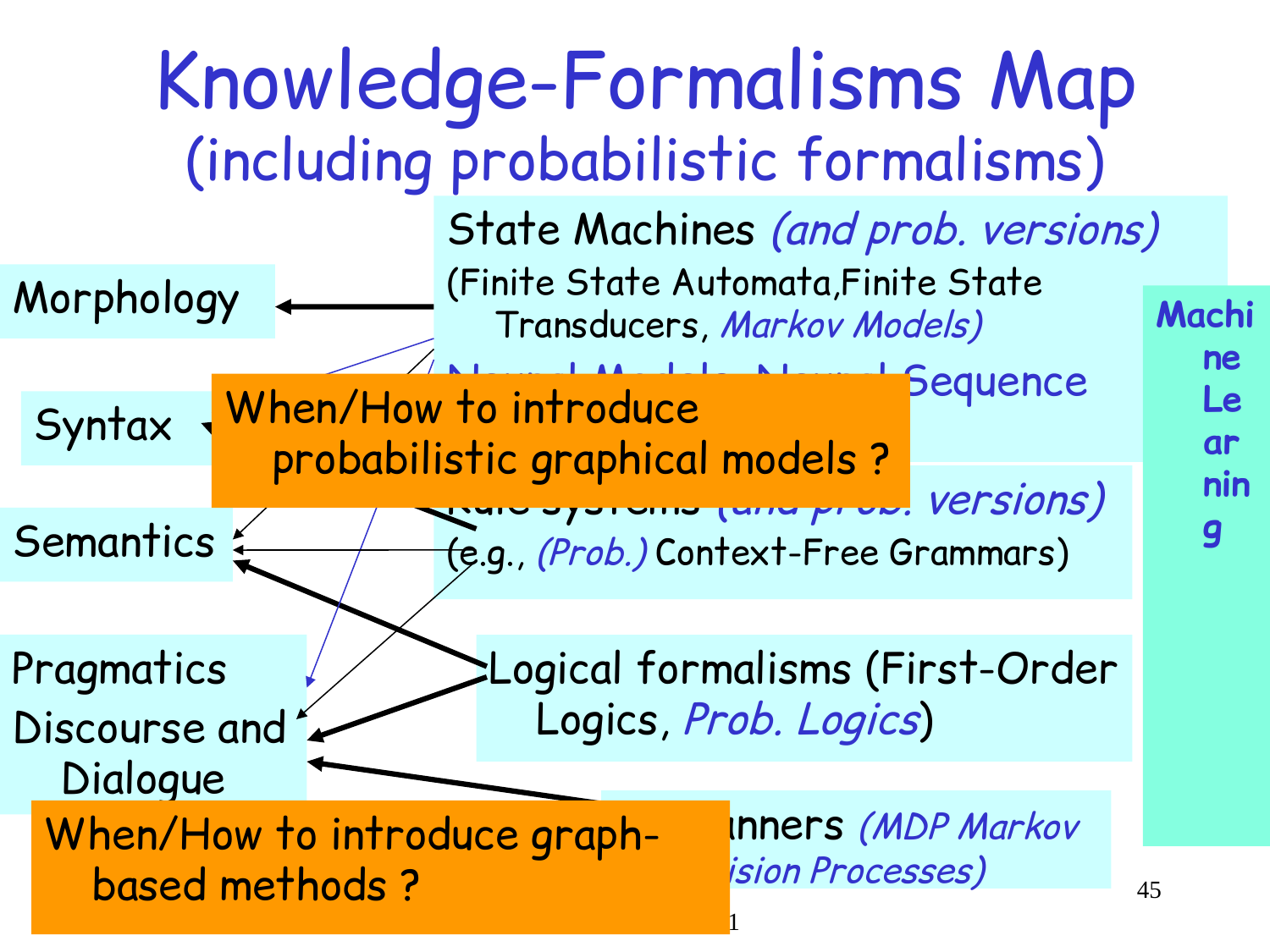

# Knowledge-Formalisms Map (including probabilistic formalisms)
State Machines (and prob. versions)
(Finite State Automata,Finite State Transducers, Markov Models)
Neural Models, Neural Sequence  Modeling
Morphology
Machine Learning

When/How to introduce probabilistic graphical models ?

Syntax

Rule systems (and prob. versions)
(e.g., (Prob.) Context-Free Grammars)

Semantics

Pragmatics
Discourse and Dialogue
Logical formalisms (First-Order Logics, Prob. Logics)

AI planners (MDP Markov Decision Processes)
When/How to introduce graph-based methods ?

45
CPSC 503, Lecture 1